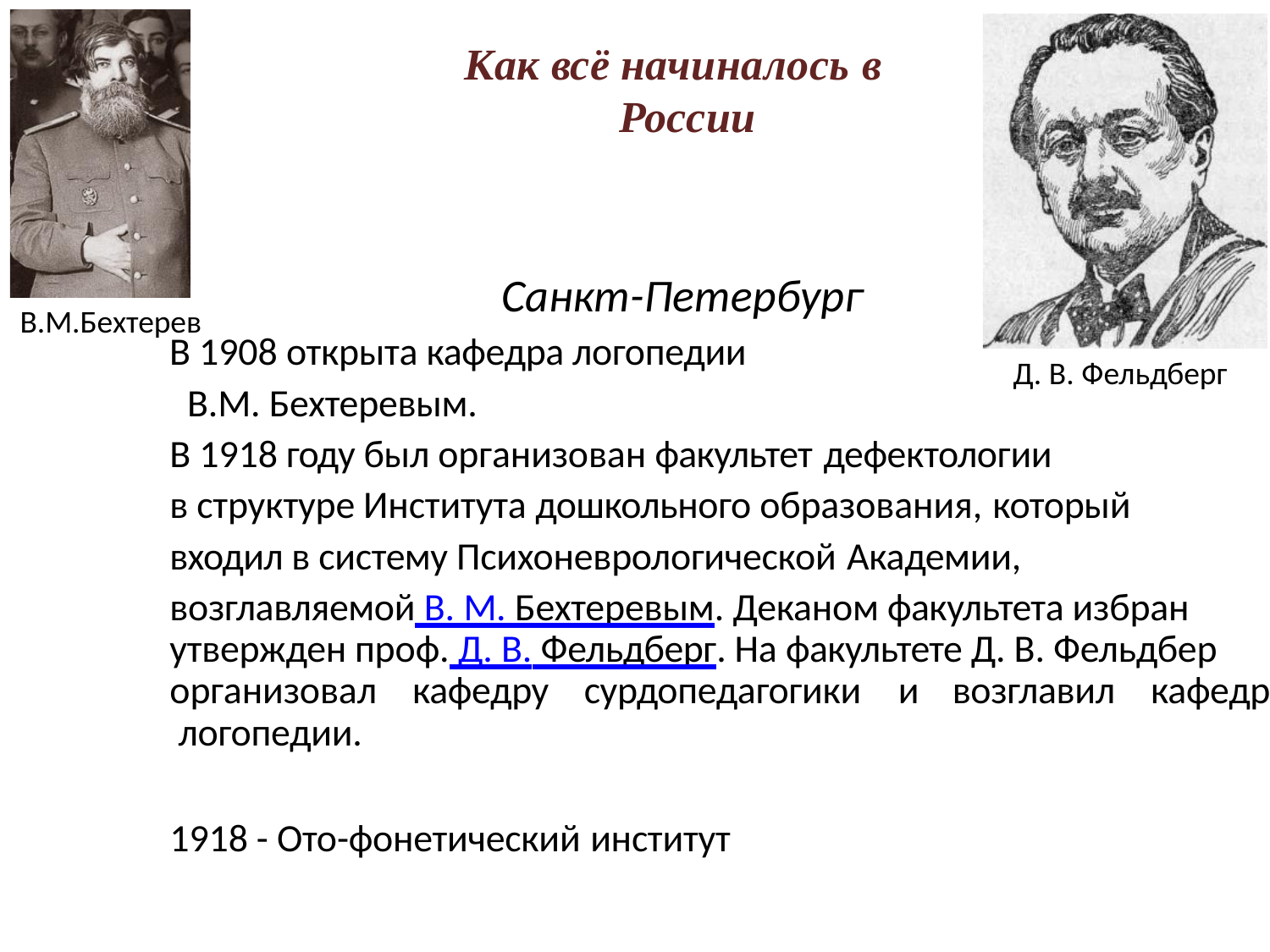

# Как всё начиналось в  России
Санкт-Петербург
В.М.Бехтерев
В 1908 открыта кафедра логопедии  В.М. Бехтеревым.
Д. В. Фельдберг
В 1918 году был организован факультет дефектологии
в структуре Института дошкольного образования, который
входил в систему Психоневрологической Академии,
возглавляемой В. М. Бехтеревым. Деканом факультета избран  утвержден проф. Д. В. Фельдберг. На факультете Д. В. Фельдбер  организовал	кафедру	сурдопедагогики	и	возглавил	кафедр  логопедии.

1918 - Ото-фонетический институт